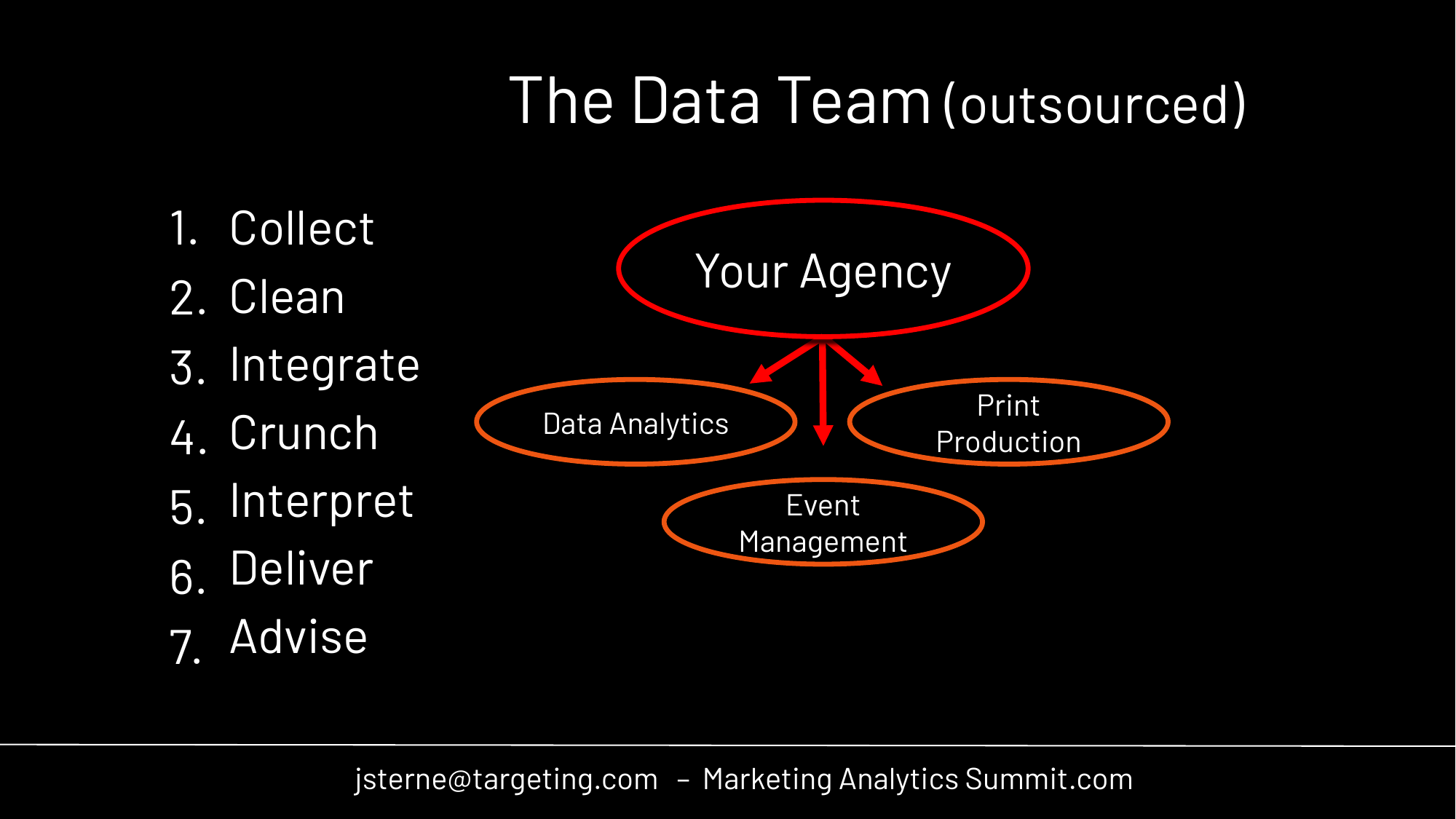

The Data Team (outsourced)
1.
2.
3.
4.
5.
6.
7.
Collect
Clean
Integrate
Crunch
Interpret
Deliver
Advise

Your Agency
Data Analytics
Print Production
Event Management